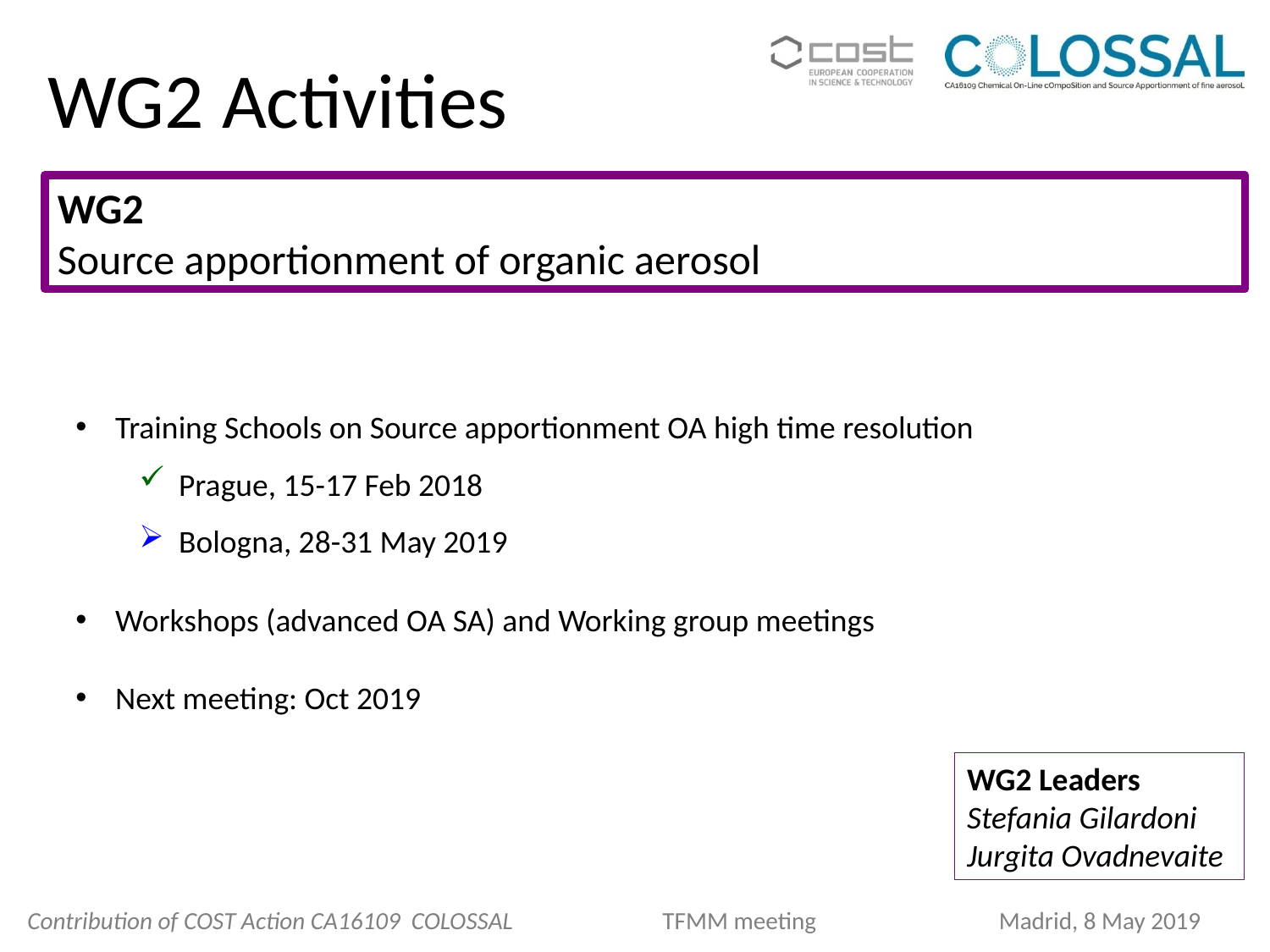

# WG2 Activities
WG2
Source apportionment of organic aerosol
Training Schools on Source apportionment OA high time resolution
Prague, 15-17 Feb 2018
Bologna, 28-31 May 2019
Workshops (advanced OA SA) and Working group meetings
Next meeting: Oct 2019
WG2 Leaders
Stefania Gilardoni
Jurgita Ovadnevaite